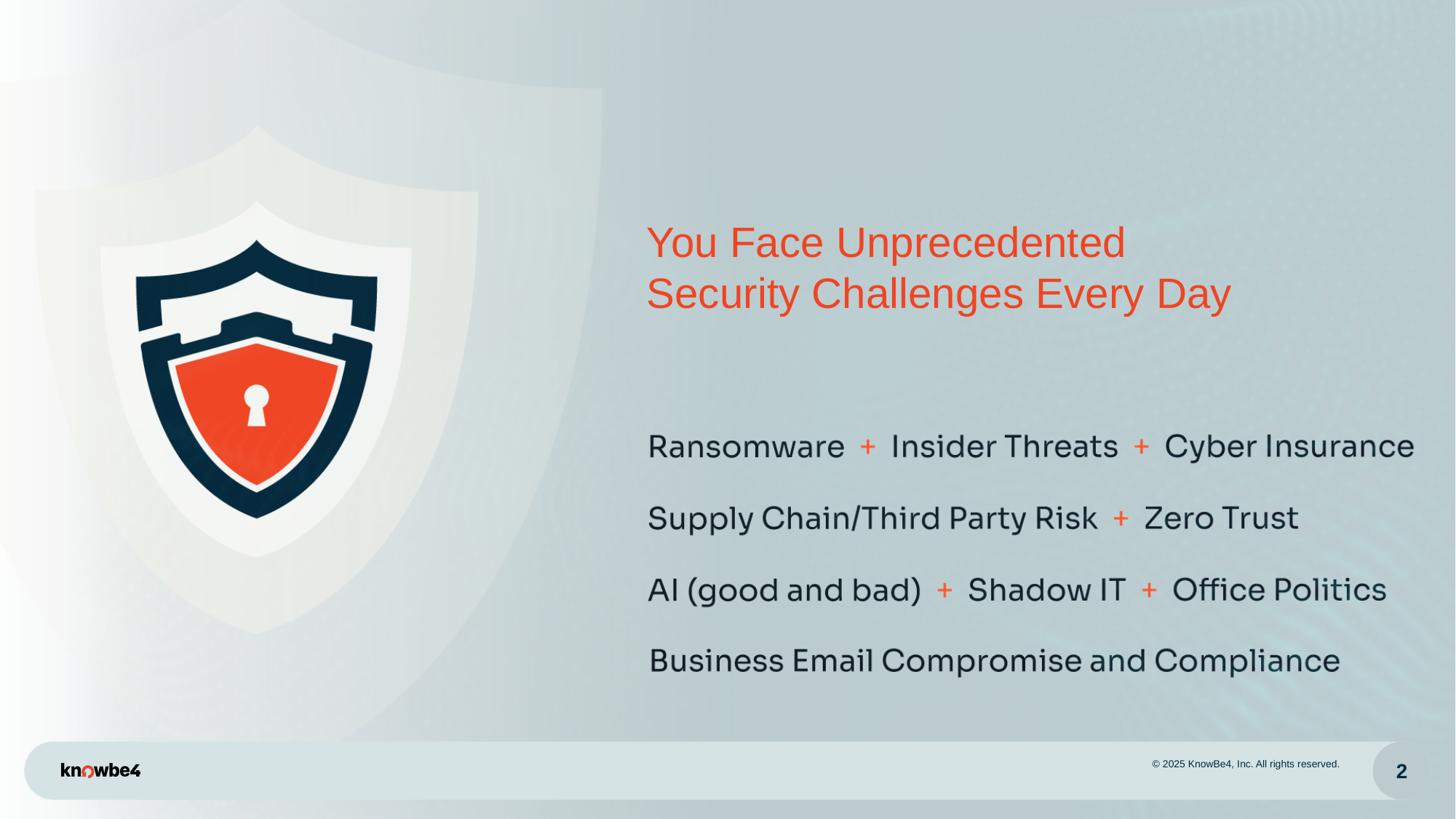

You Face Unprecedented
Security Challenges Every Day
2